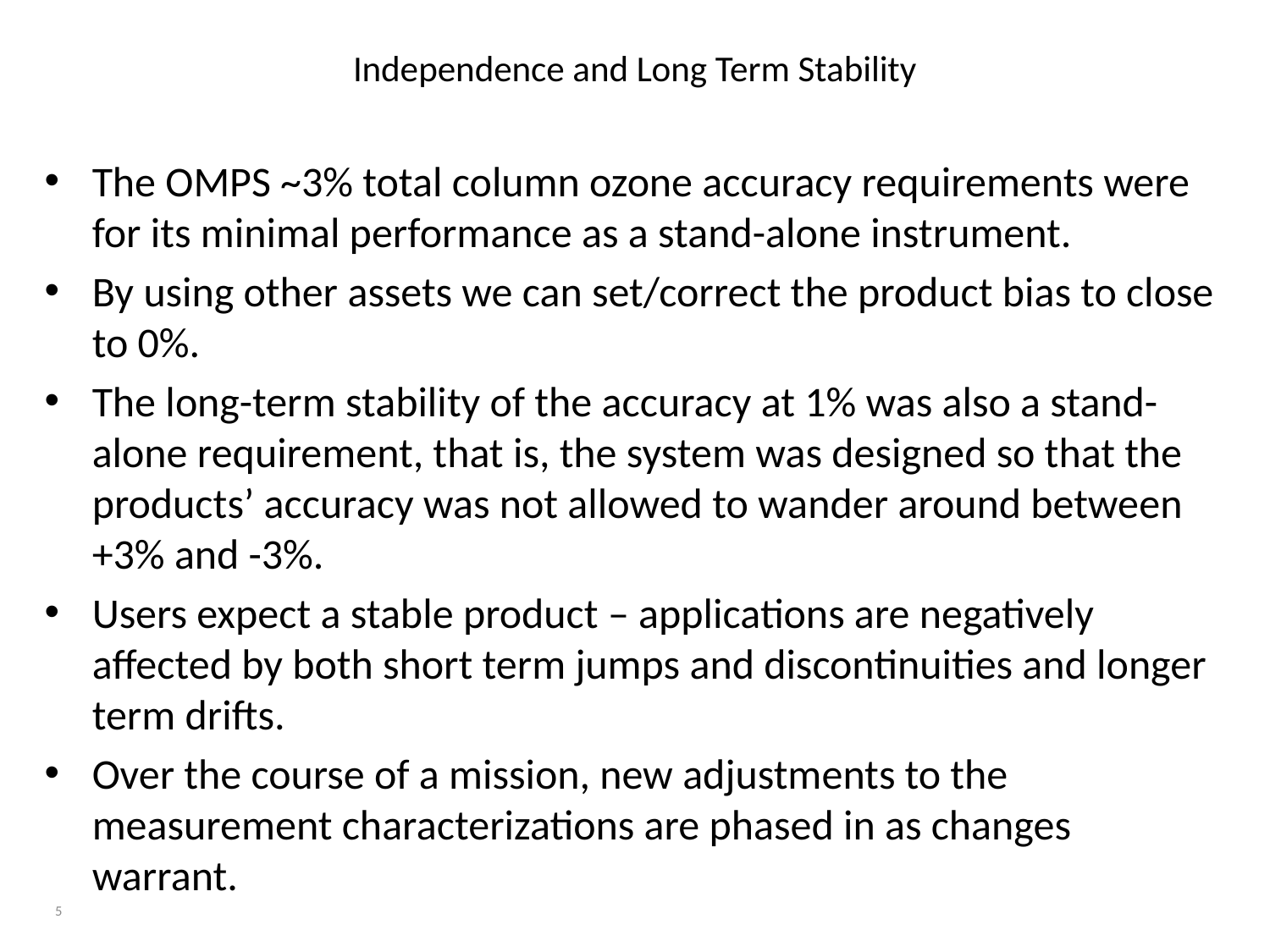

# Independence and Long Term Stability
The OMPS ~3% total column ozone accuracy requirements were for its minimal performance as a stand-alone instrument.
By using other assets we can set/correct the product bias to close to 0%.
The long-term stability of the accuracy at 1% was also a stand-alone requirement, that is, the system was designed so that the products’ accuracy was not allowed to wander around between +3% and -3%.
Users expect a stable product – applications are negatively affected by both short term jumps and discontinuities and longer term drifts.
Over the course of a mission, new adjustments to the measurement characterizations are phased in as changes warrant.
5